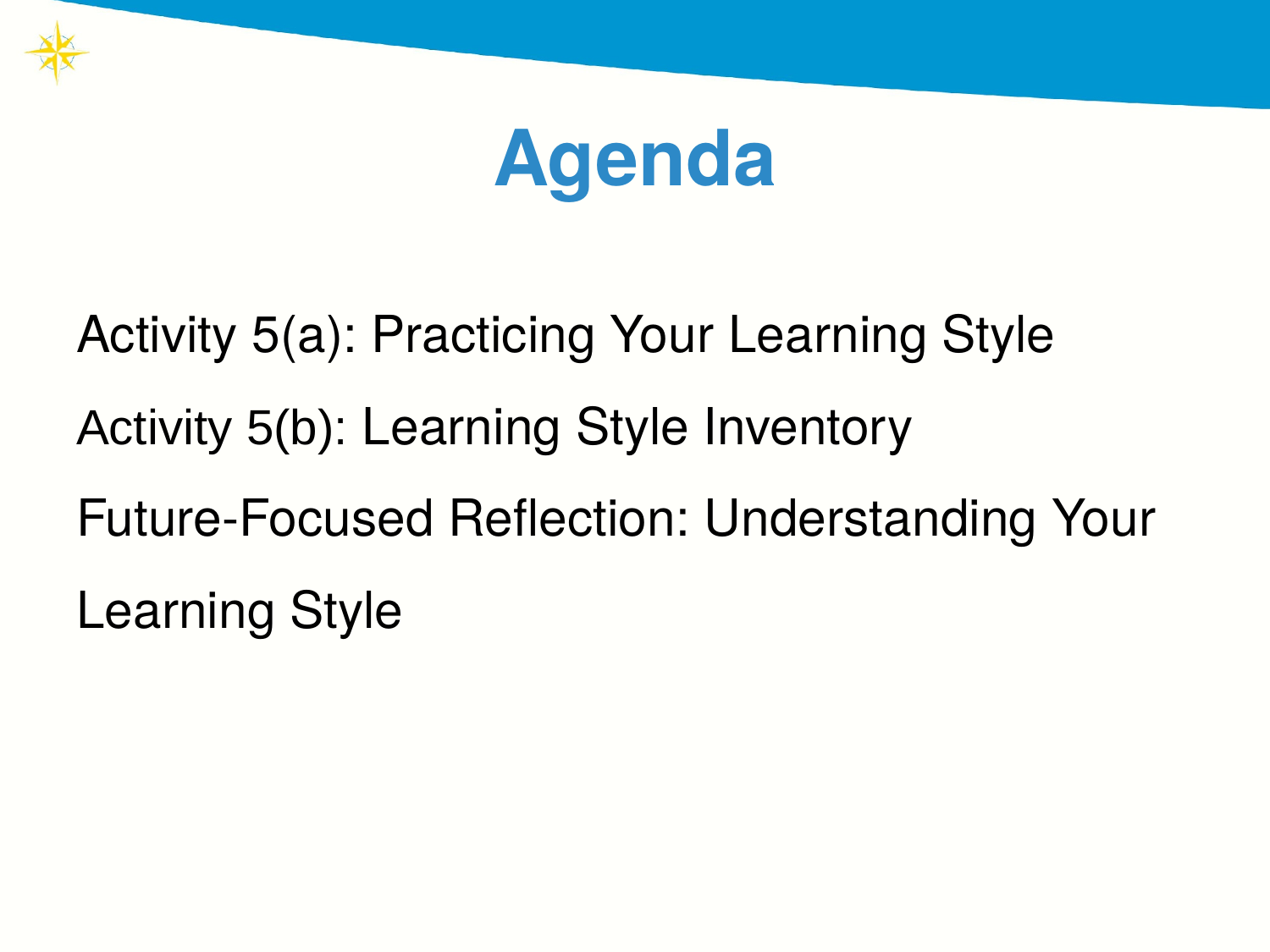

Agenda
Activity 5(a): Practicing Your Learning Style
Activity 5(b): Learning Style Inventory
Future-Focused Reflection: Understanding Your Learning Style